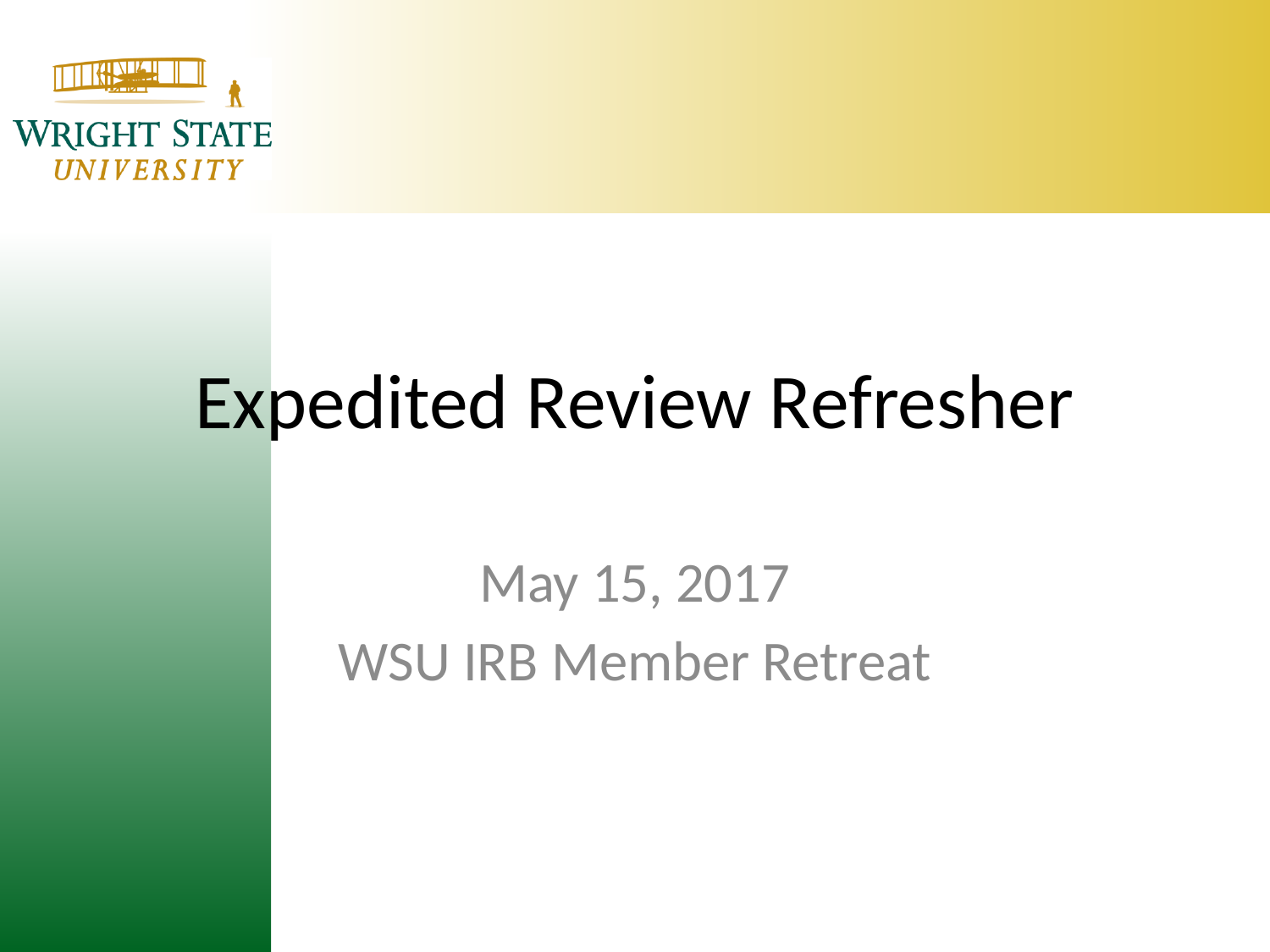

# Expedited Review Refresher
May 15, 2017
WSU IRB Member Retreat